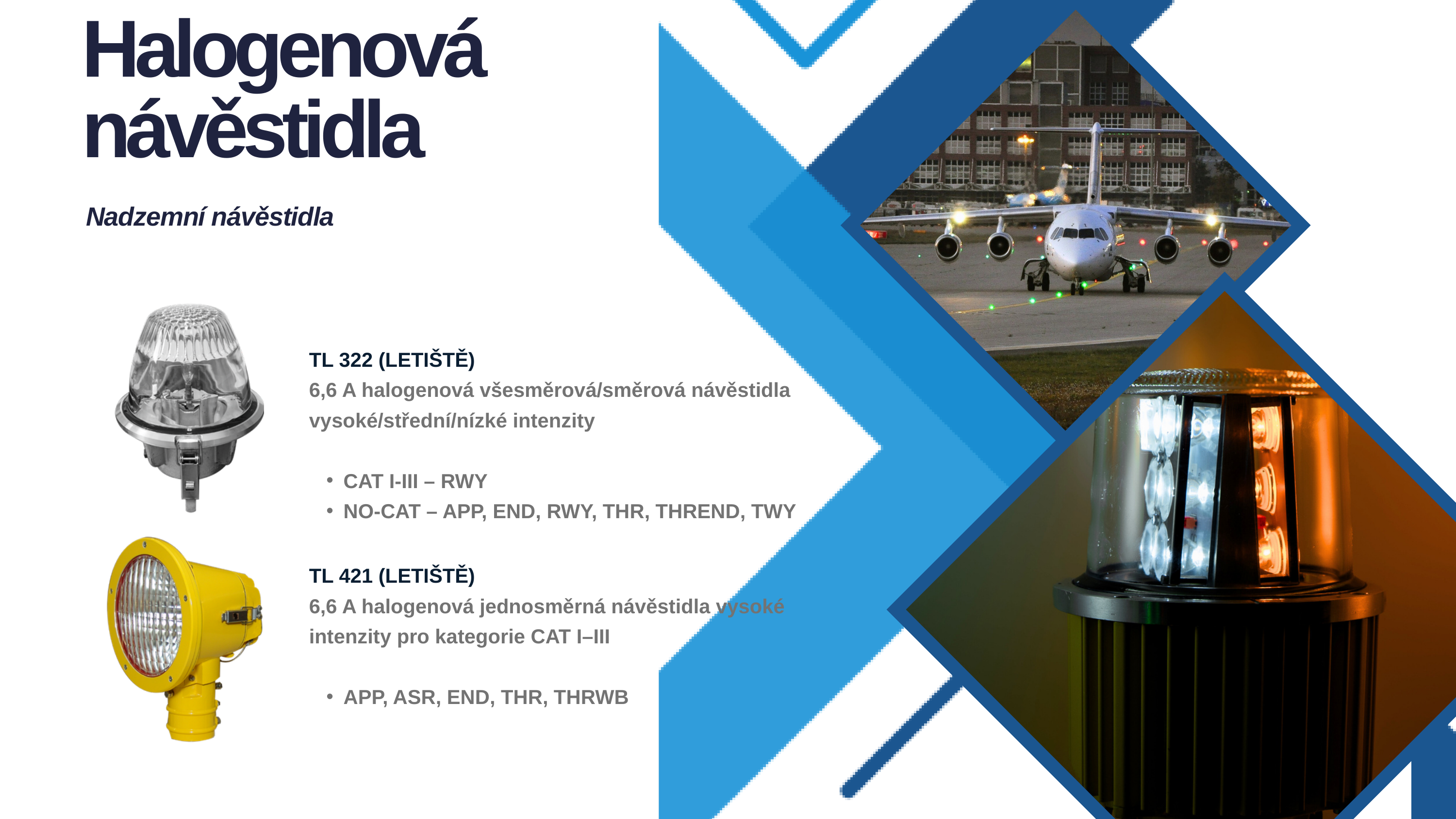

Halogenová návěstidla
Nadzemní návěstidla

TL 322 (LETIŠTĚ)
6,6 A halogenová všesměrová/směrová návěstidla vysoké/střední/nízké intenzity

CAT I-III – RWY
NO-CAT – APP, END, RWY, THR, THREND, TWY

TL 421 (LETIŠTĚ)
6,6 A halogenová jednosměrná návěstidla vysoké intenzity pro kategorie CAT I–III

APP, ASR, END, THR, THRWB